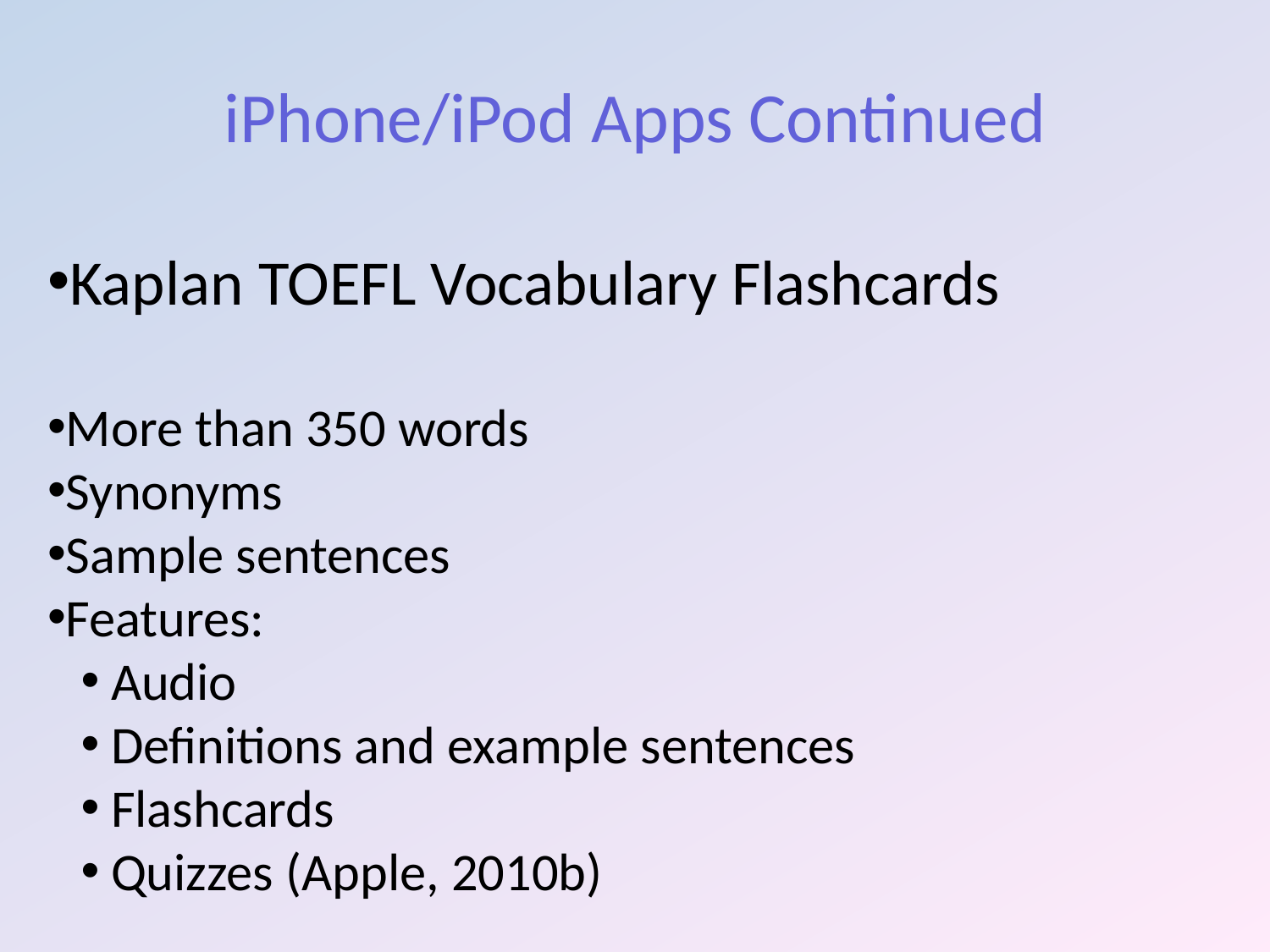

iPhone/iPod Apps Continued

Kaplan TOEFL Vocabulary Flashcards

More than 350 words
Synonyms
Sample sentences
Features:
Audio
Definitions and example sentences
Flashcards
Quizzes (Apple, 2010b)